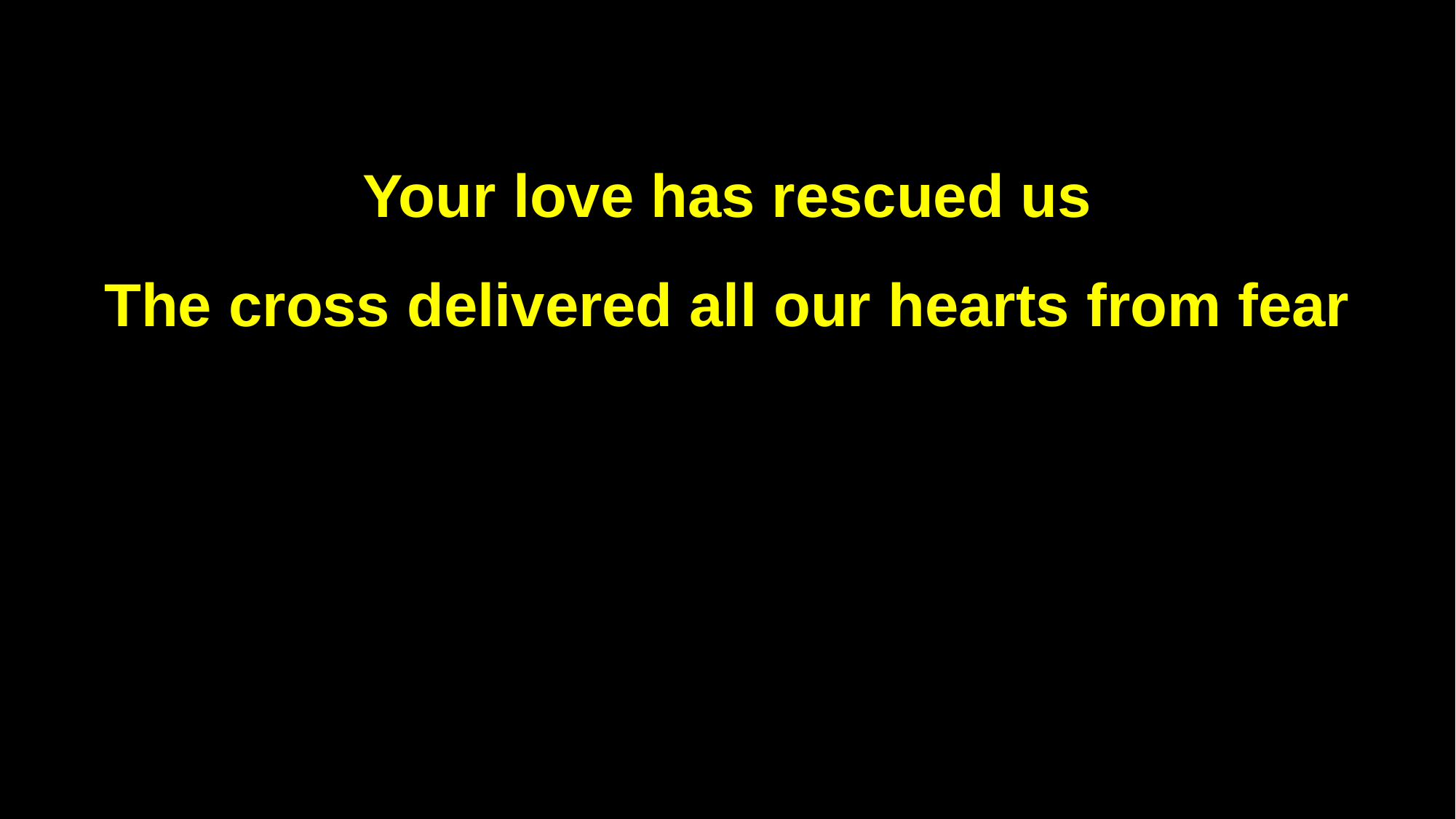

Your love has rescued us
The cross delivered all our hearts from fear